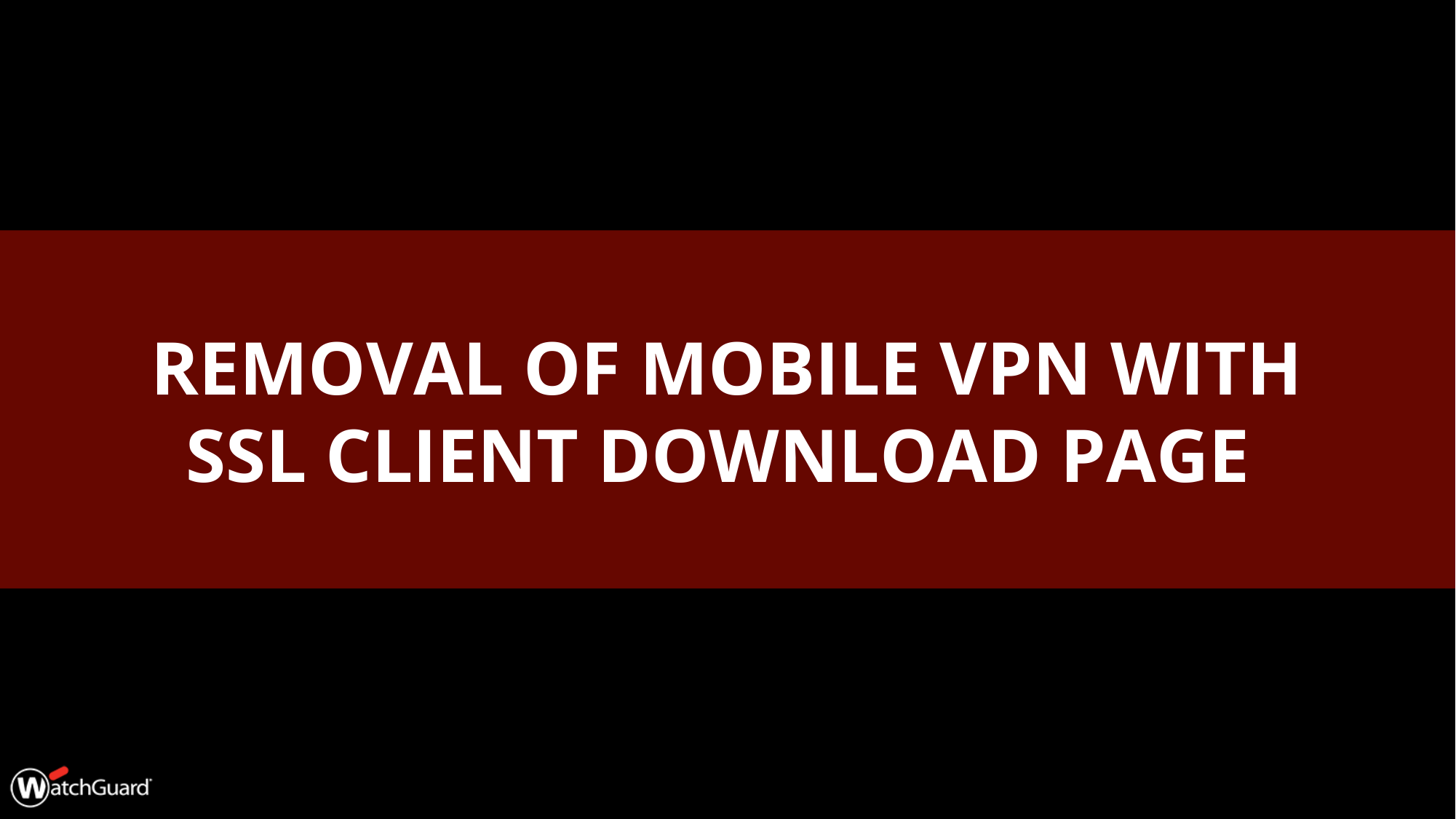

# Removal of Mobile VPN with SSL Client Download Page